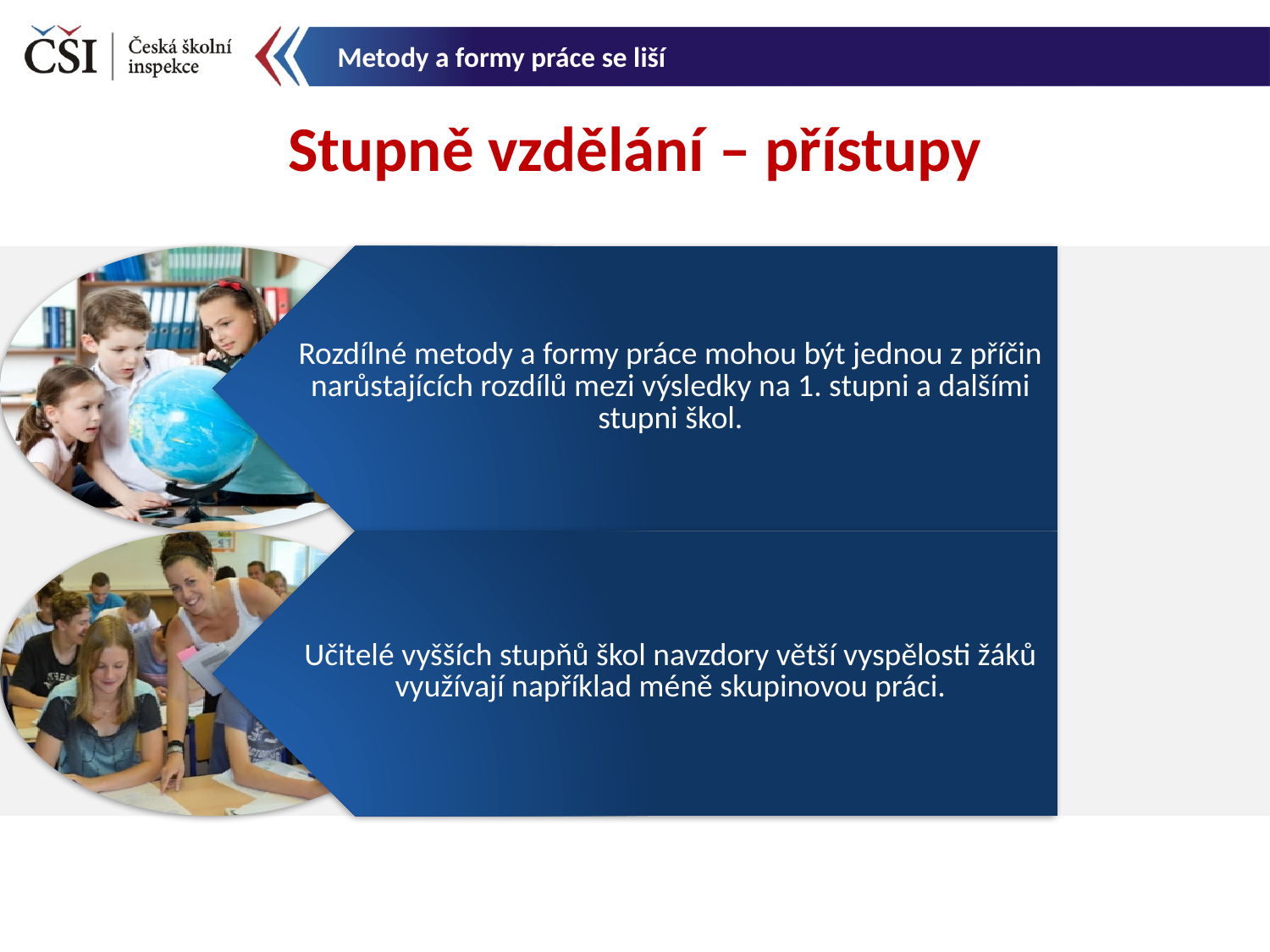

Metody a formy práce se liší
Stupně vzdělání – přístupy
Rozdílné metody a formy práce mohou být jednou z příčin narůstajících rozdílů mezi výsledky na 1. stupni a dalšími stupni škol.
Učitelé vyšších stupňů škol navzdory větší vyspělosti žáků využívají například méně skupinovou práci.